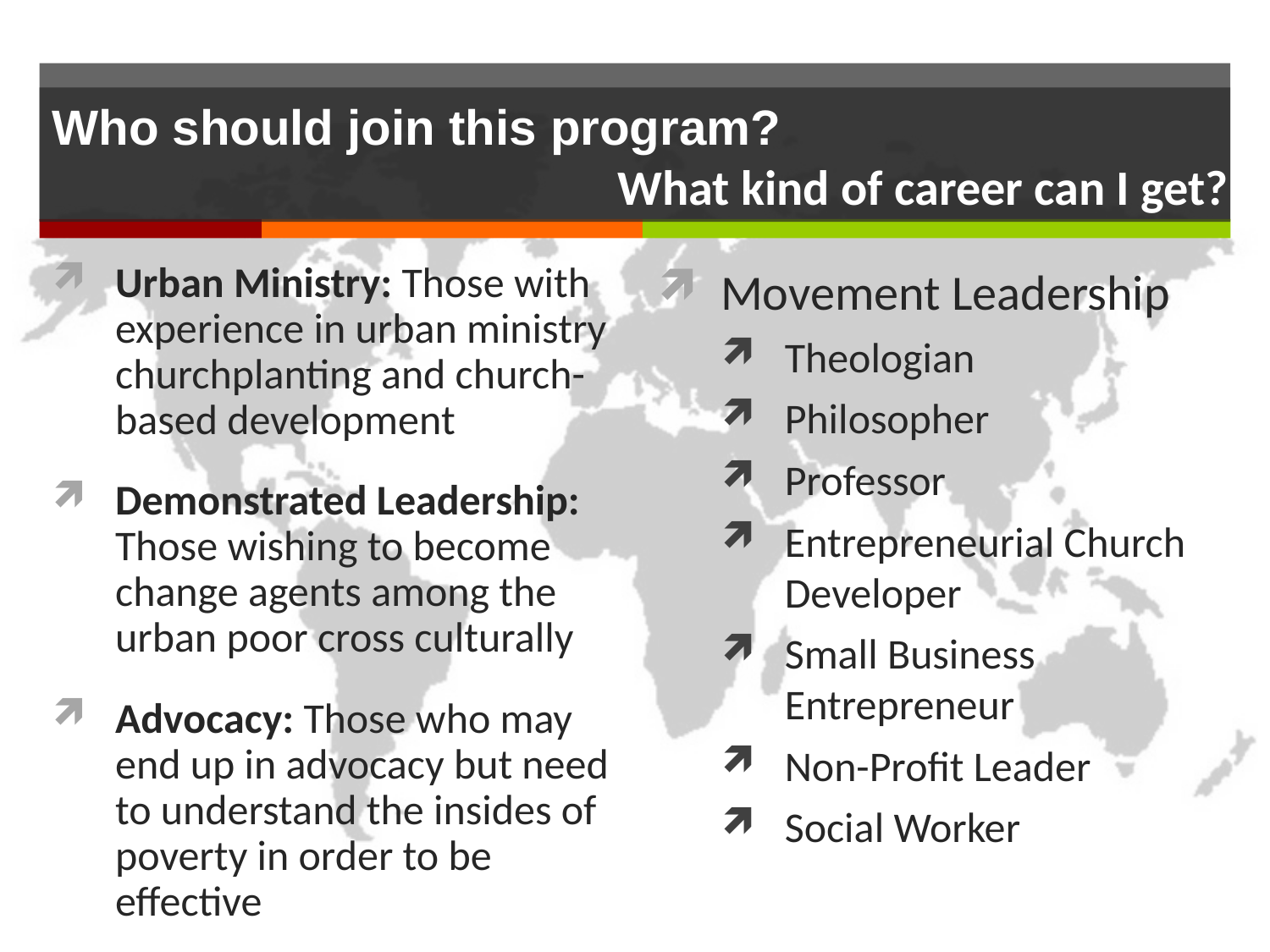

# Who should join this program?
What kind of career can I get?
Urban Ministry: Those with experience in urban ministry churchplanting and church-based development
Demonstrated Leadership: Those wishing to become change agents among the urban poor cross culturally
Advocacy: Those who may end up in advocacy but need to understand the insides of poverty in order to be effective
Movement Leadership
Theologian
Philosopher
Professor
Entrepreneurial Church Developer
Small Business Entrepreneur
Non-Profit Leader
Social Worker